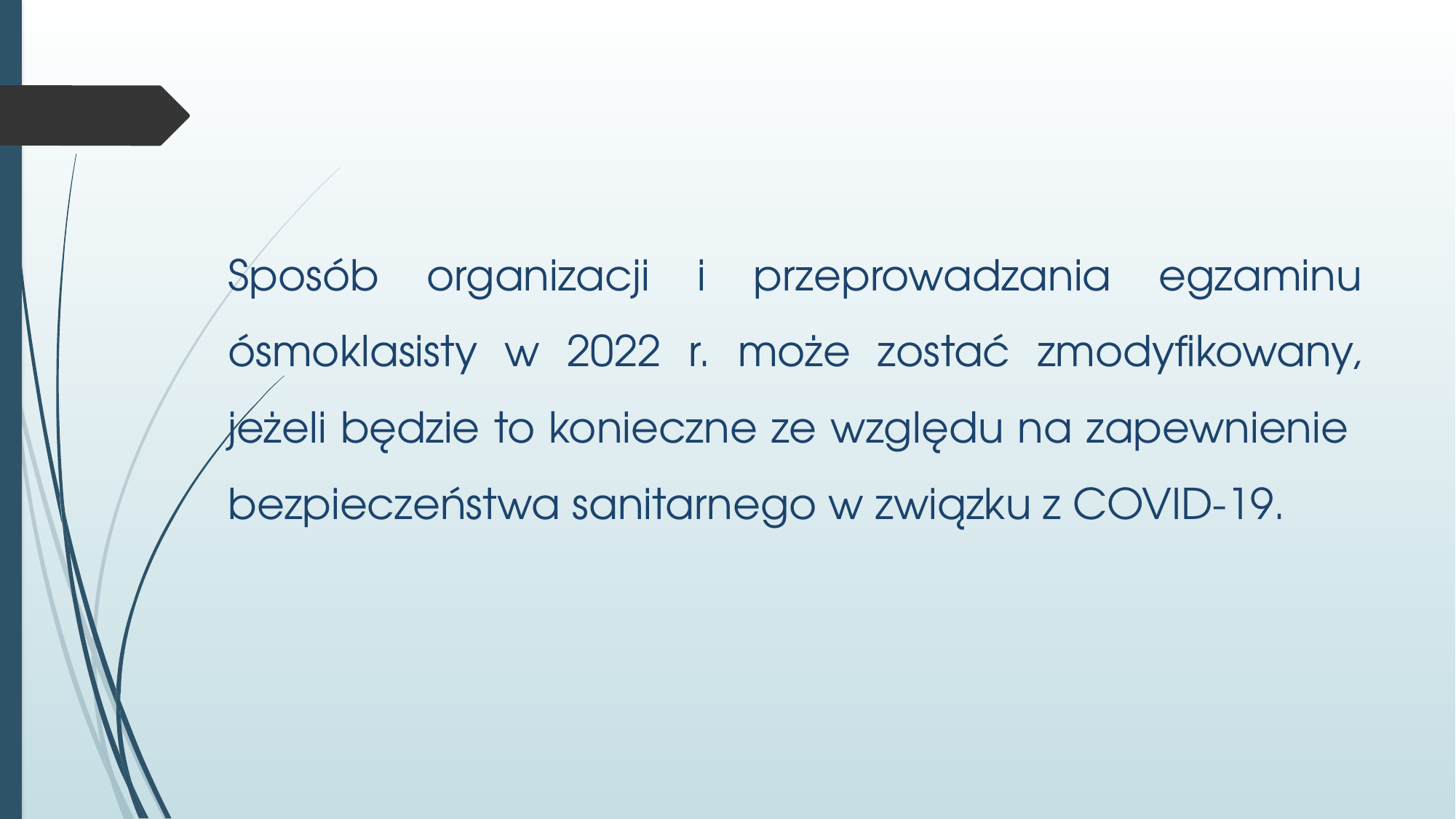

Sposób organizacji i przeprowadzania egzaminu ósmoklasisty w 2022 r. może zostać zmodyfikowany, jeżeli będzie to konieczne ze względu na zapewnienie
bezpieczeństwa sanitarnego w związku z COVID-19.